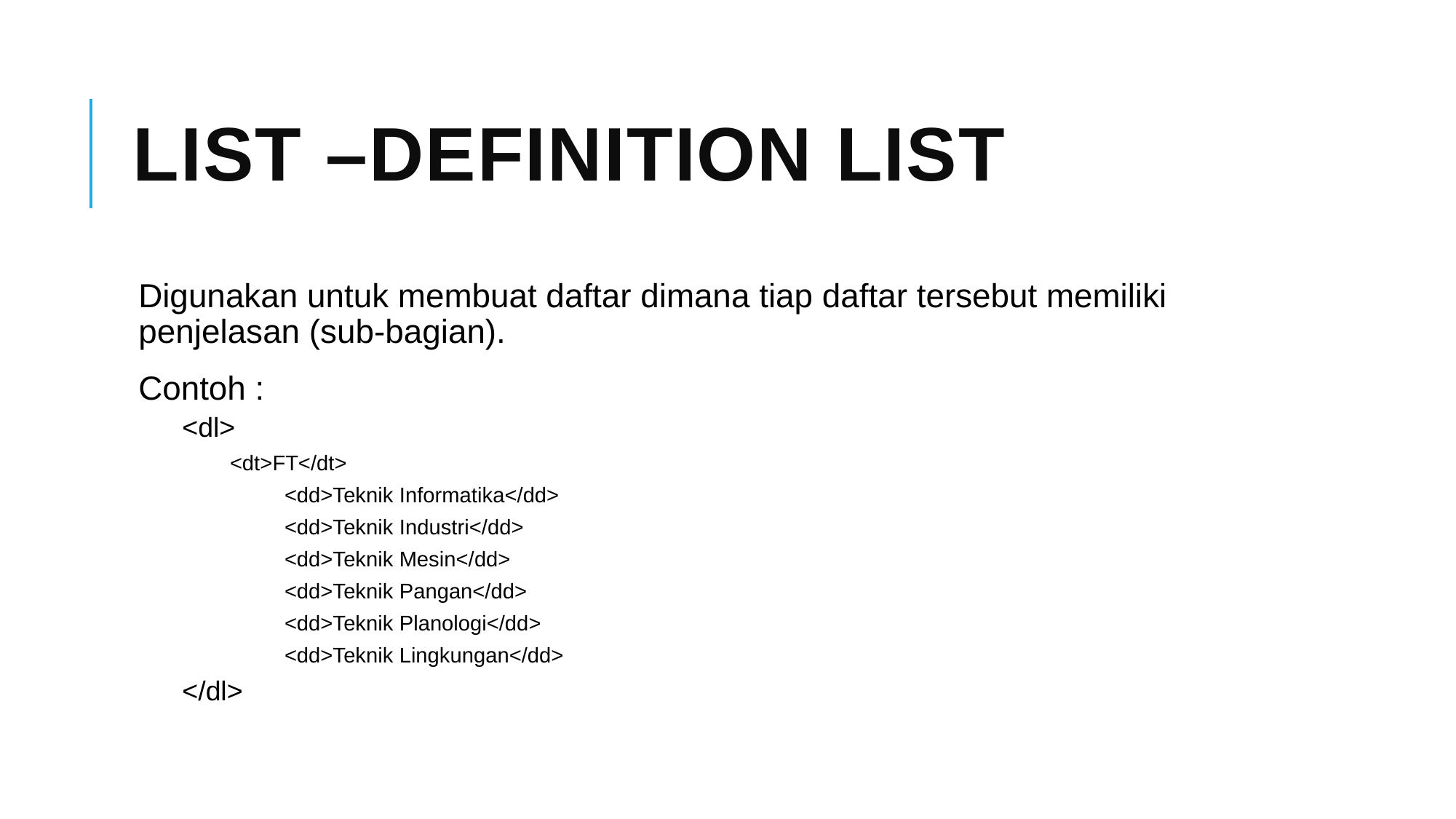

# List –Definition List
Digunakan untuk membuat daftar dimana tiap daftar tersebut memiliki penjelasan (sub‐bagian).
Contoh :
<dl>
<dt>FT</dt>
<dd>Teknik Informatika</dd>
<dd>Teknik Industri</dd>
<dd>Teknik Mesin</dd>
<dd>Teknik Pangan</dd>
<dd>Teknik Planologi</dd>
<dd>Teknik Lingkungan</dd>
</dl>